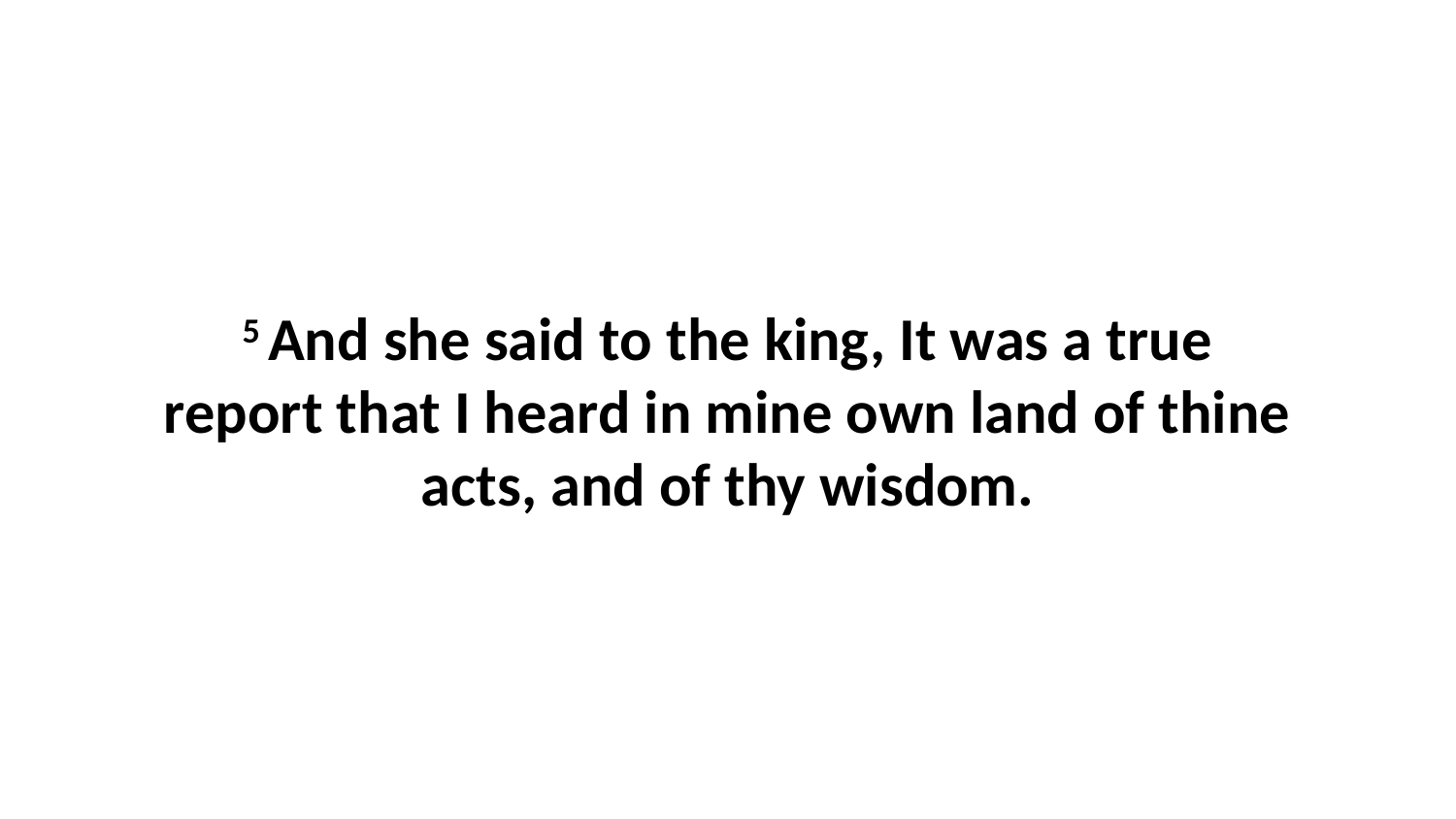

5 And she said to the king, It was a true report that I heard in mine own land of thine acts, and of thy wisdom.